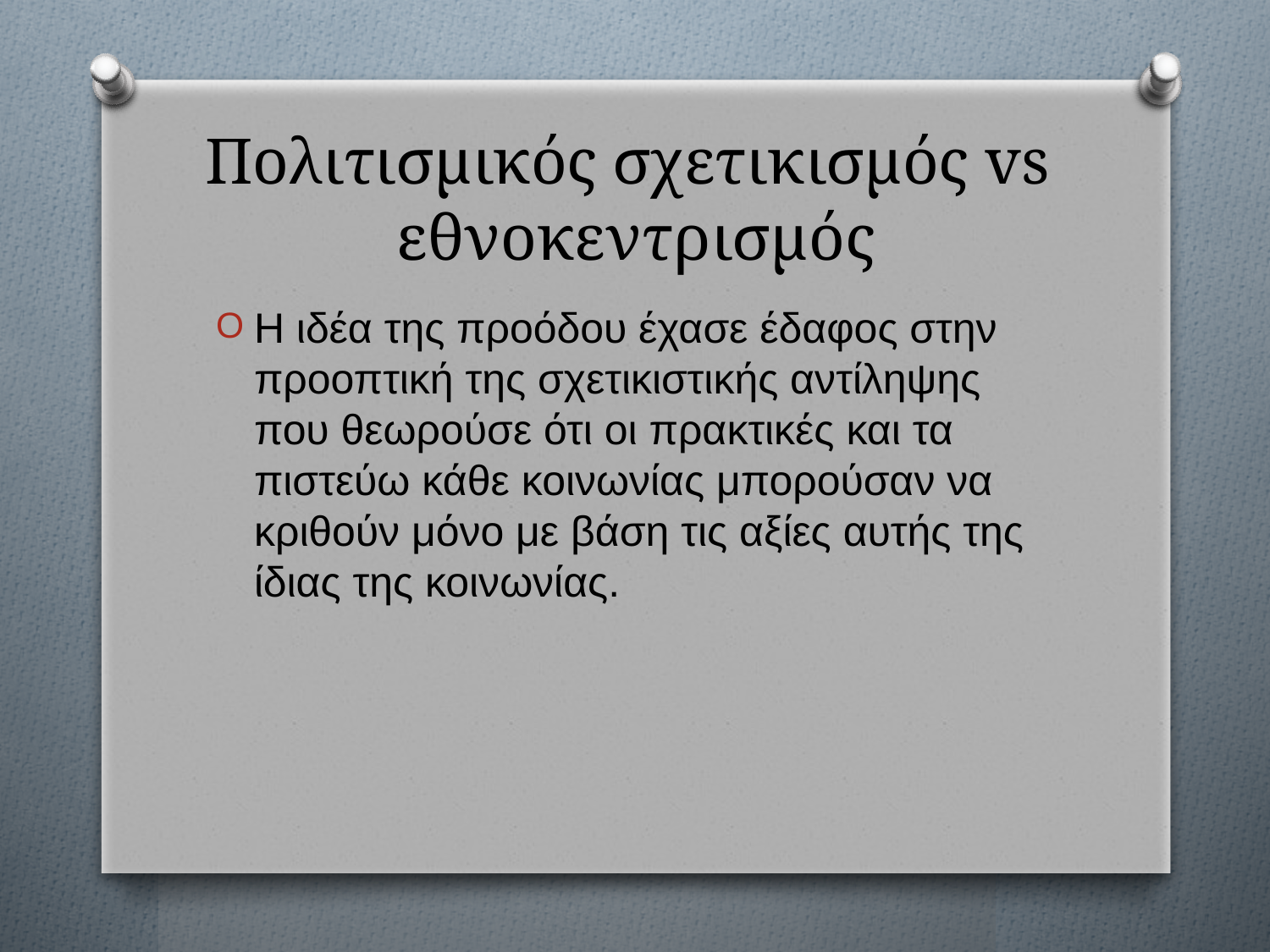

# Πολιτισμικός σχετικισμός vs εθνοκεντρισμός
Η ιδέα της προόδου έχασε έδαφος στην προοπτική της σχετικιστικής αντίληψης που θεωρούσε ότι οι πρακτικές και τα πιστεύω κάθε κοινωνίας μπορούσαν να κριθούν μόνο με βάση τις αξίες αυτής της ίδιας της κοινωνίας.